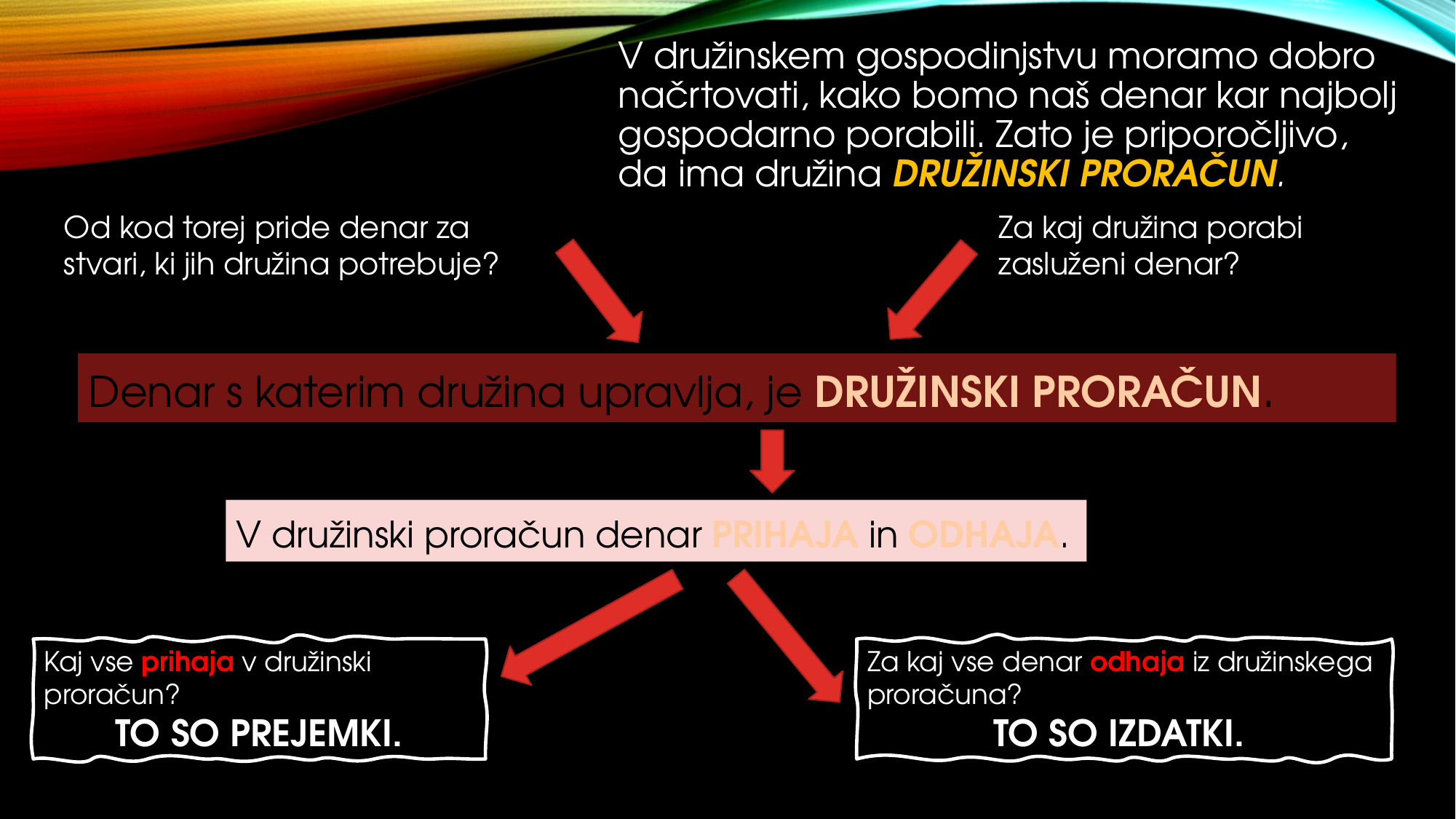

# V družinskem gospodinjstvu moramo dobro načrtovati, kako bomo naš denar kar najbolj gospodarno porabili. Zato je priporočljivo, da ima družina družinski proračun.
Od kod torej pride denar za stvari, ki jih družina potrebuje?
Za kaj družina porabi zasluženi denar?

Denar s katerim družina upravlja, je DRUŽINSKI PRORAČUN.

V družinski proračun denar PRIHAJA in ODHAJA.

Kaj vse prihaja v družinski proračun?
TO SO PREJEMKI.
Za kaj vse denar odhaja iz družinskega proračuna?
TO SO IZDATKI.